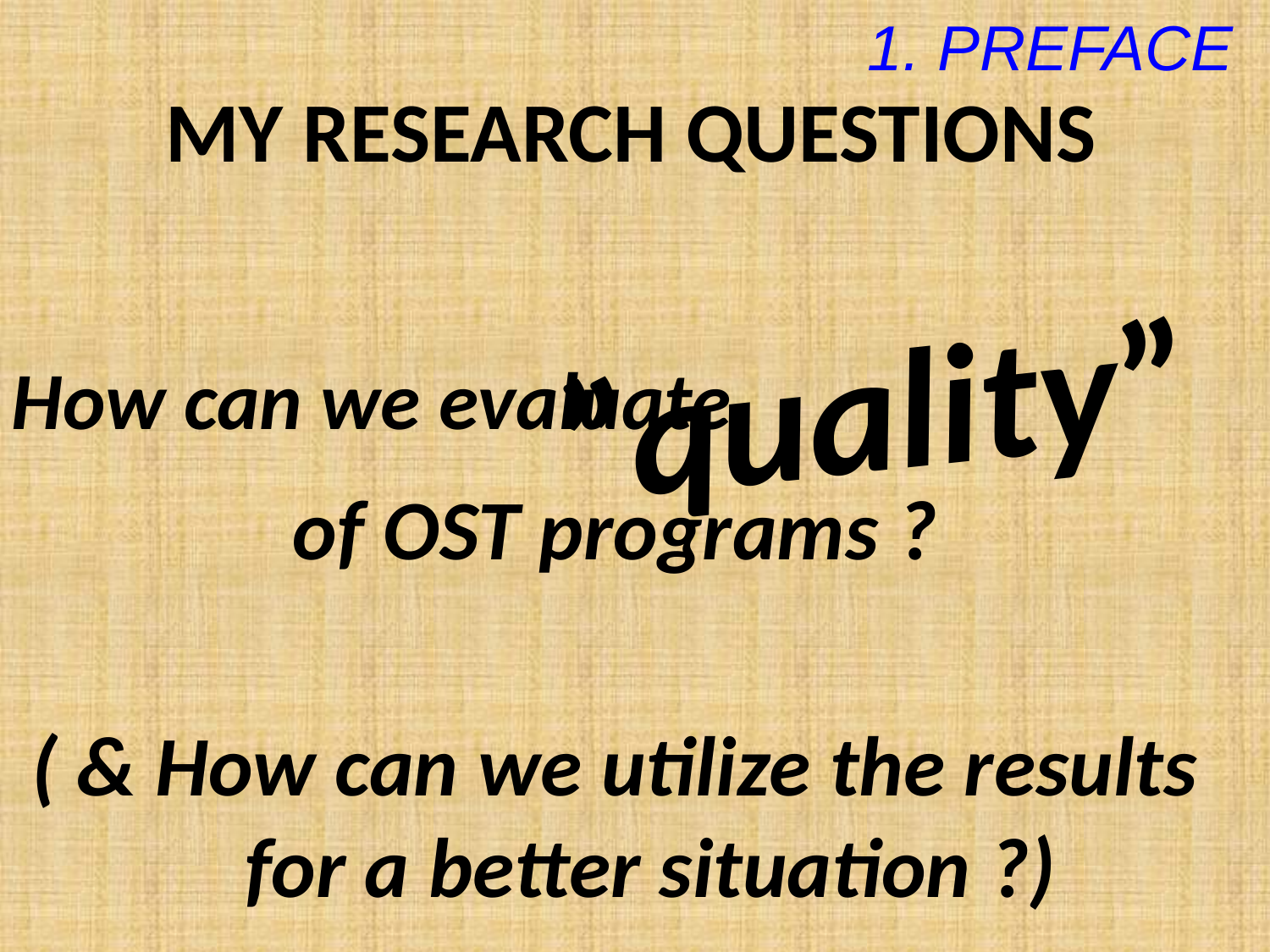

1. PREFACE
 MY RESEARCH QUESTIONS

 How can we evaluate
of OST programs ?

( & How can we utilize the results for a better situation ?)

”quality”